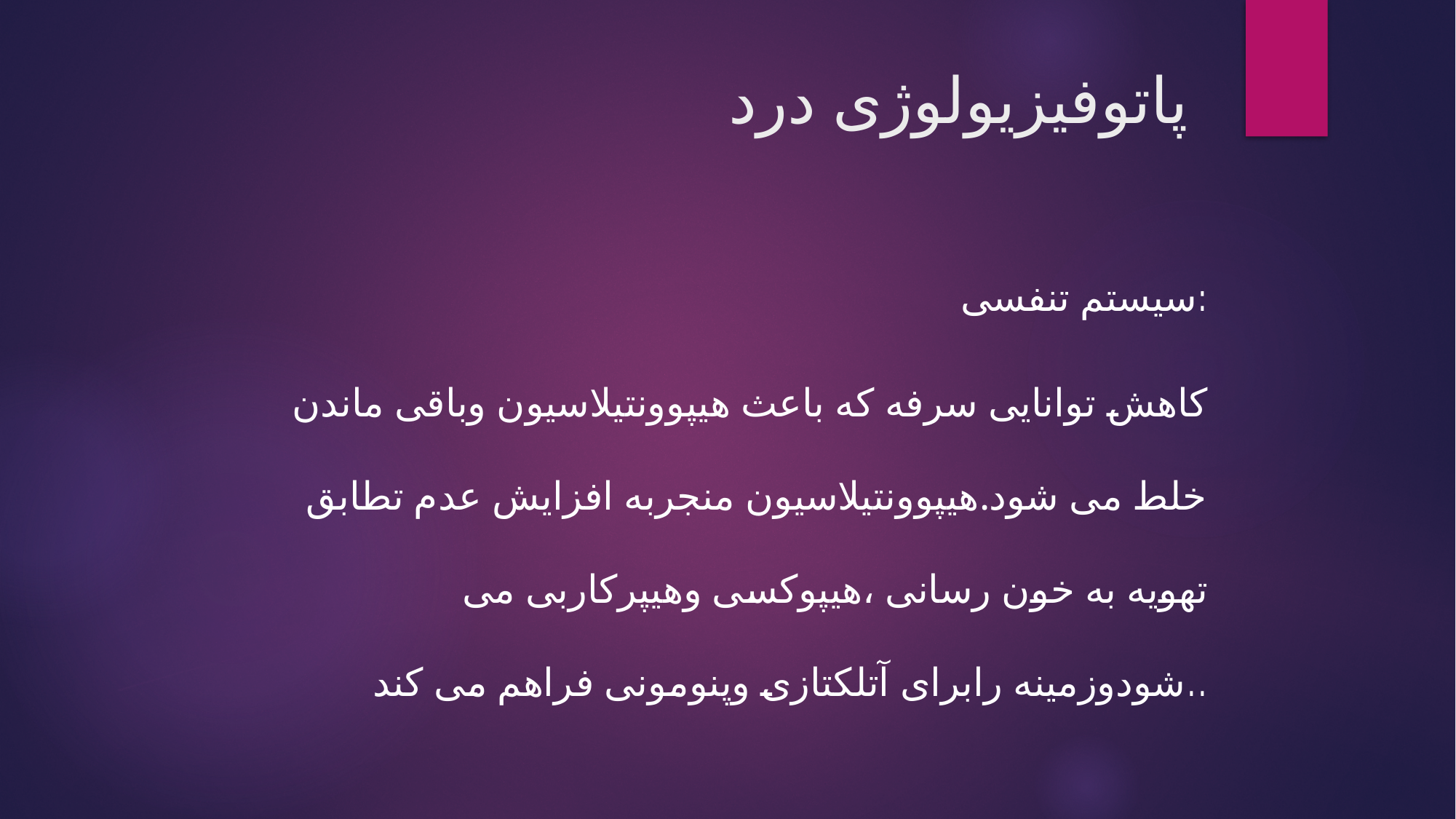

# پاتوفیزیولوژی درد
سیستم تنفسی:
کاهش توانایی سرفه که باعث هیپوونتیلاسیون وباقی ماندن خلط می شود.هیپوونتیلاسیون منجربه افزایش عدم تطابق تهویه به خون رسانی ،هیپوکسی وهیپرکاربی می شودوزمینه رابرای آتلکتازی وپنومونی فراهم می کند..